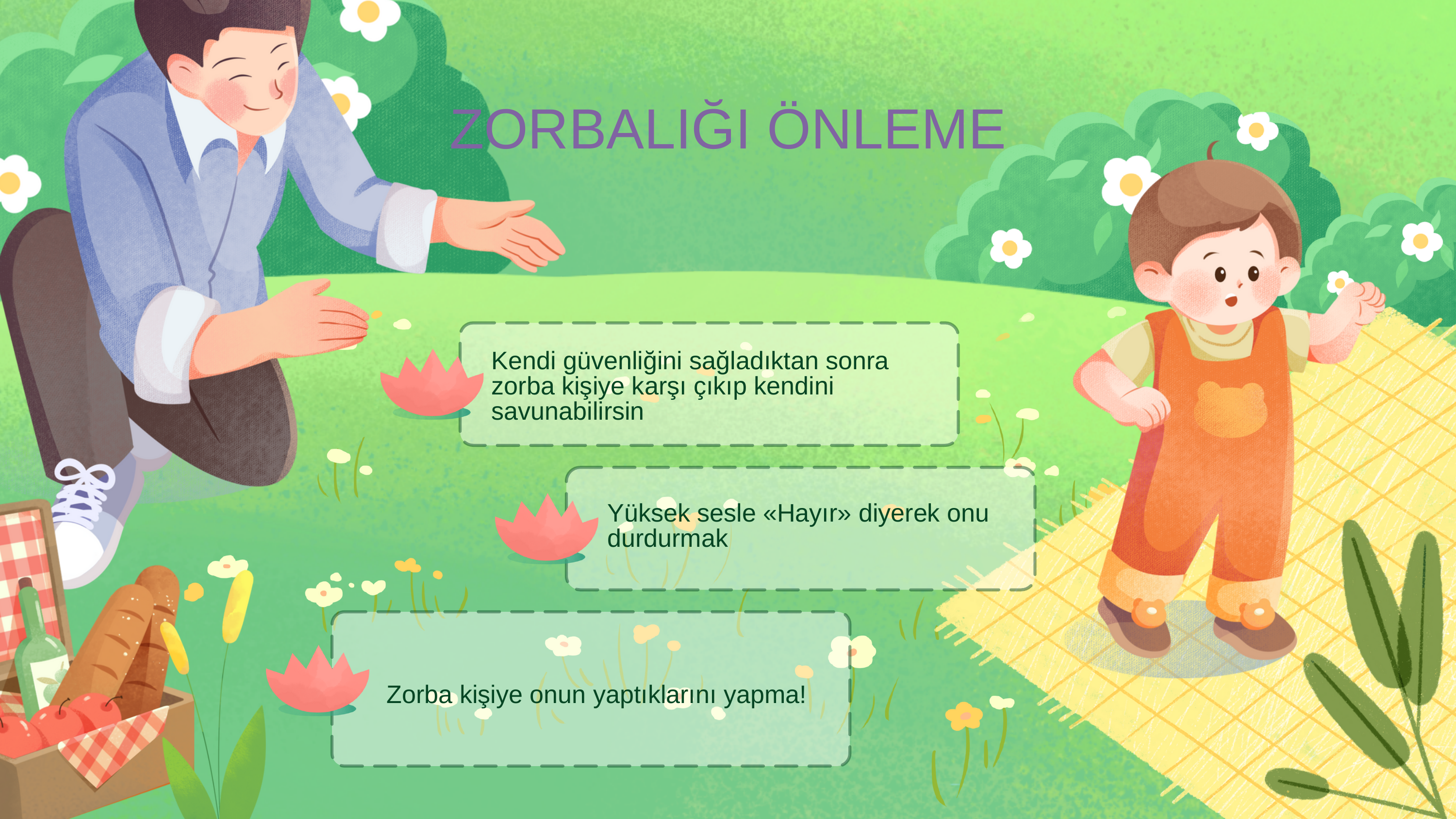

ZORBALIĞI ÖNLEME

Kendi güvenliğini sağladıktan sonra zorba kişiye karşı çıkıp kendini savunabilirsin

Yüksek sesle «Hayır» diyerek onu durdurmak

Zorba kişiye onun yaptıklarını yapma!